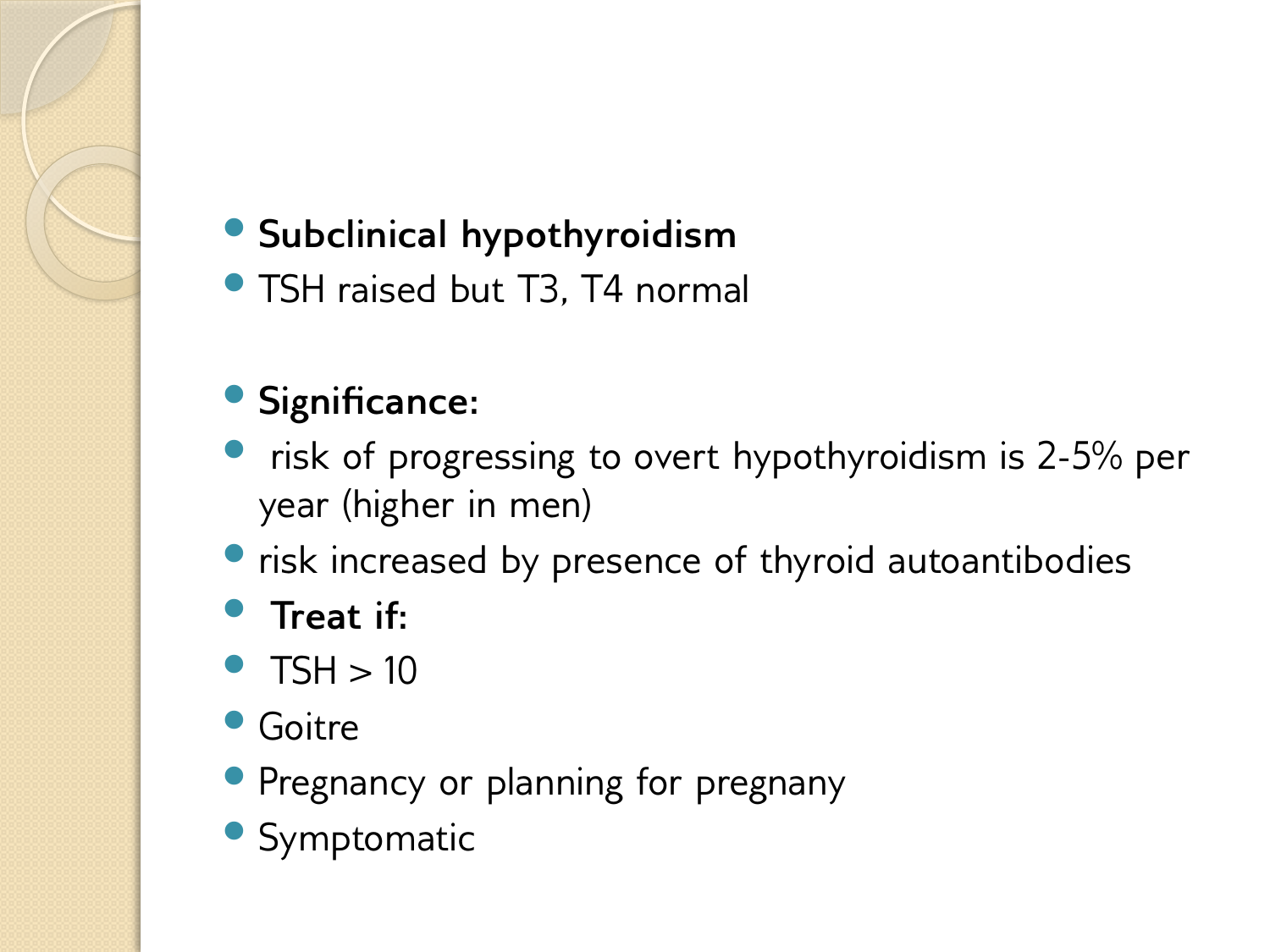

#
Subclinical hypothyroidism
TSH raised but T3, T4 normal

Significance:
 risk of progressing to overt hypothyroidism is 2-5% per year (higher in men)
risk increased by presence of thyroid autoantibodies
 Treat if:
 TSH > 10
Goitre
Pregnancy or planning for pregnany
Symptomatic